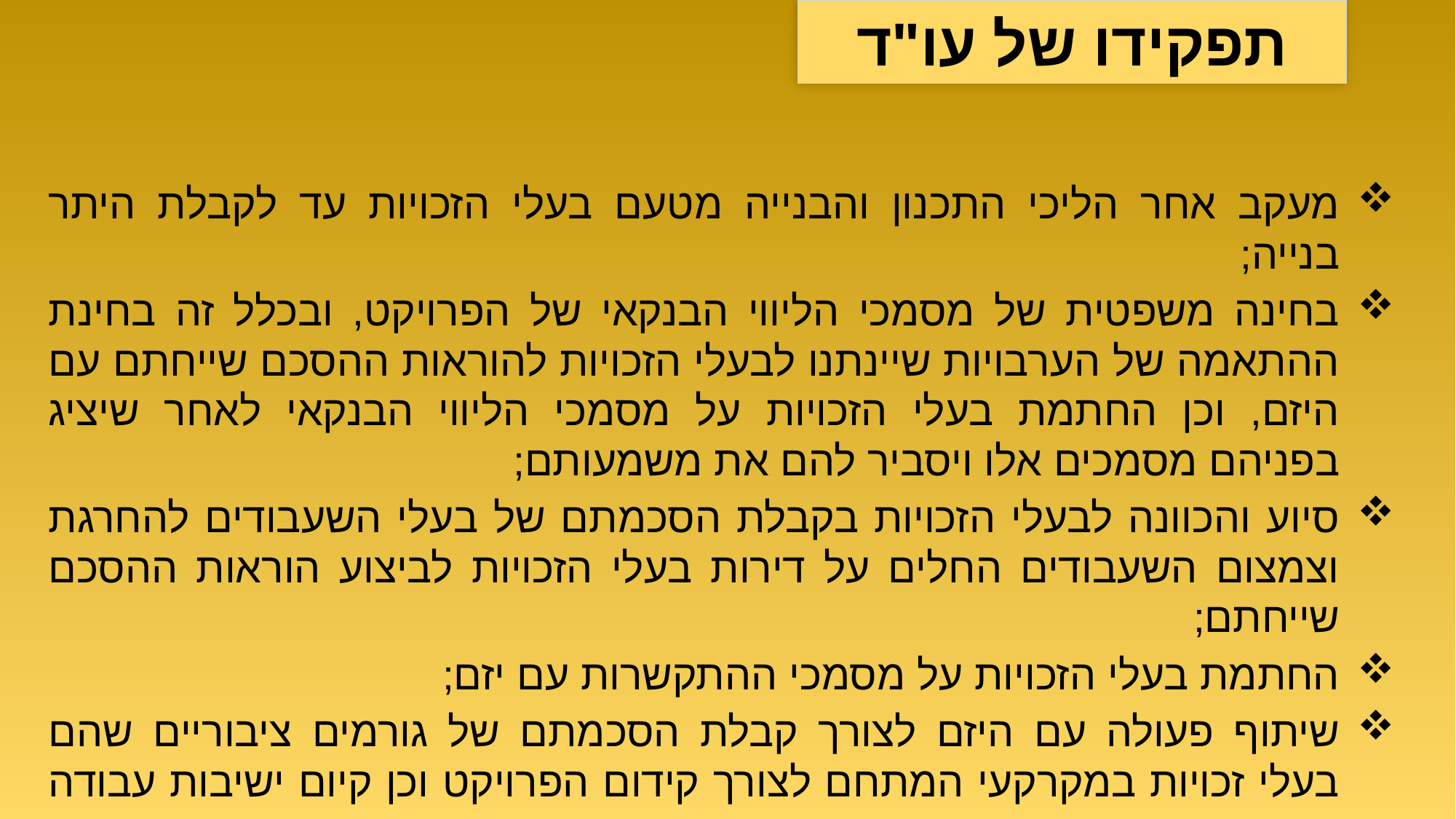

תפקידו של עו"ד
מעקב אחר הליכי התכנון והבנייה מטעם בעלי הזכויות עד לקבלת היתר בנייה;
בחינה משפטית של מסמכי הליווי הבנקאי של הפרויקט, ובכלל זה בחינת ההתאמה של הערבויות שיינתנו לבעלי הזכויות להוראות ההסכם שייחתם עם היזם, וכן החתמת בעלי הזכויות על מסמכי הליווי הבנקאי לאחר שיציג בפניהם מסמכים אלו ויסביר להם את משמעותם;
סיוע והכוונה לבעלי הזכויות בקבלת הסכמתם של בעלי השעבודים להחרגת וצמצום השעבודים החלים על דירות בעלי הזכויות לביצוע הוראות ההסכם שייחתם;
החתמת בעלי הזכויות על מסמכי ההתקשרות עם יזם;
שיתוף פעולה עם היזם לצורך קבלת הסכמתם של גורמים ציבוריים שהם בעלי זכויות במקרקעי המתחם לצורך קידום הפרויקט וכן קיום ישיבות עבודה עם היזם;